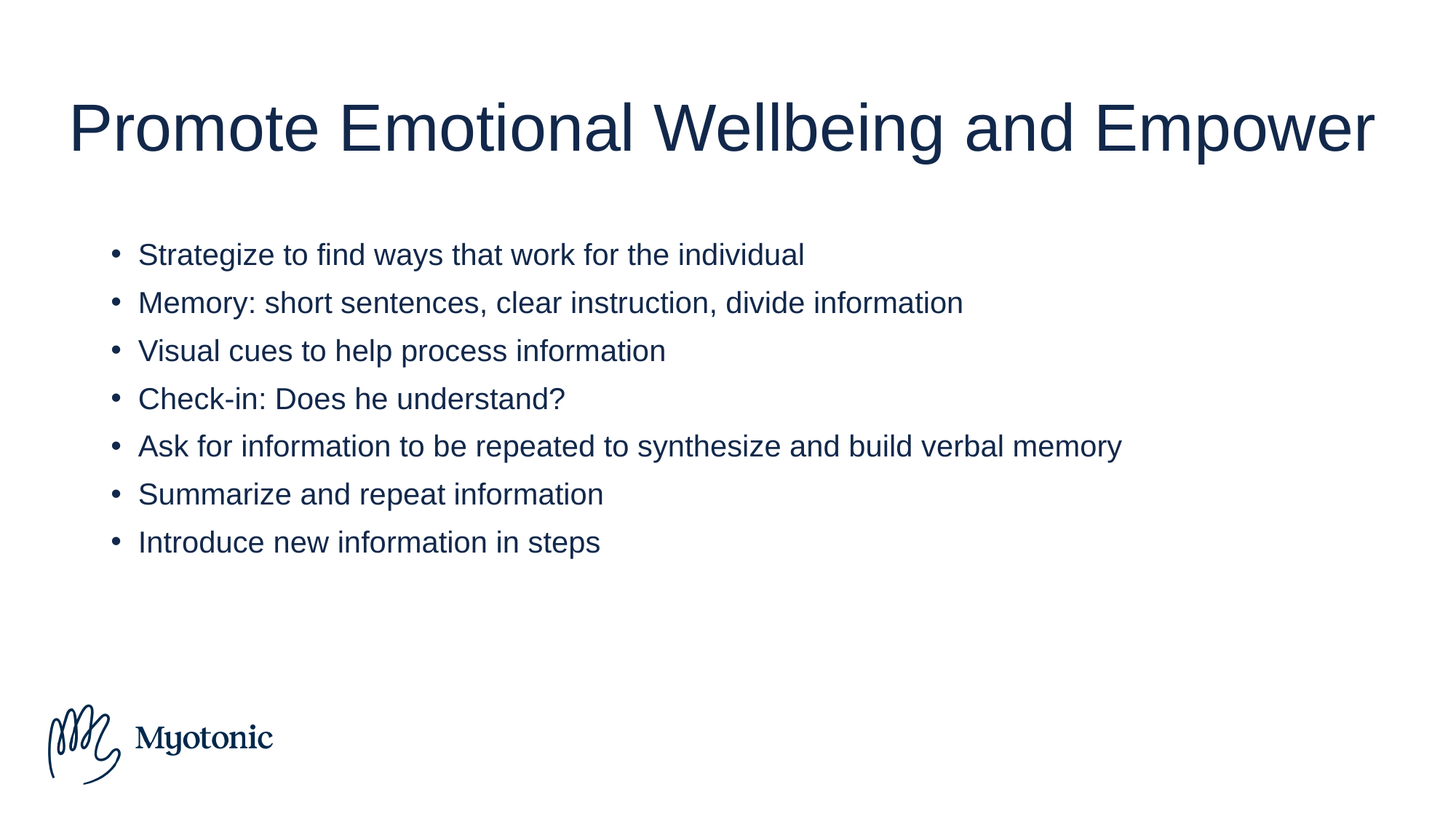

# Promote Emotional Wellbeing and Empower
Strategize to find ways that work for the individual
Memory: short sentences, clear instruction, divide information
Visual cues to help process information
Check-in: Does he understand?
Ask for information to be repeated to synthesize and build verbal memory
Summarize and repeat information
Introduce new information in steps